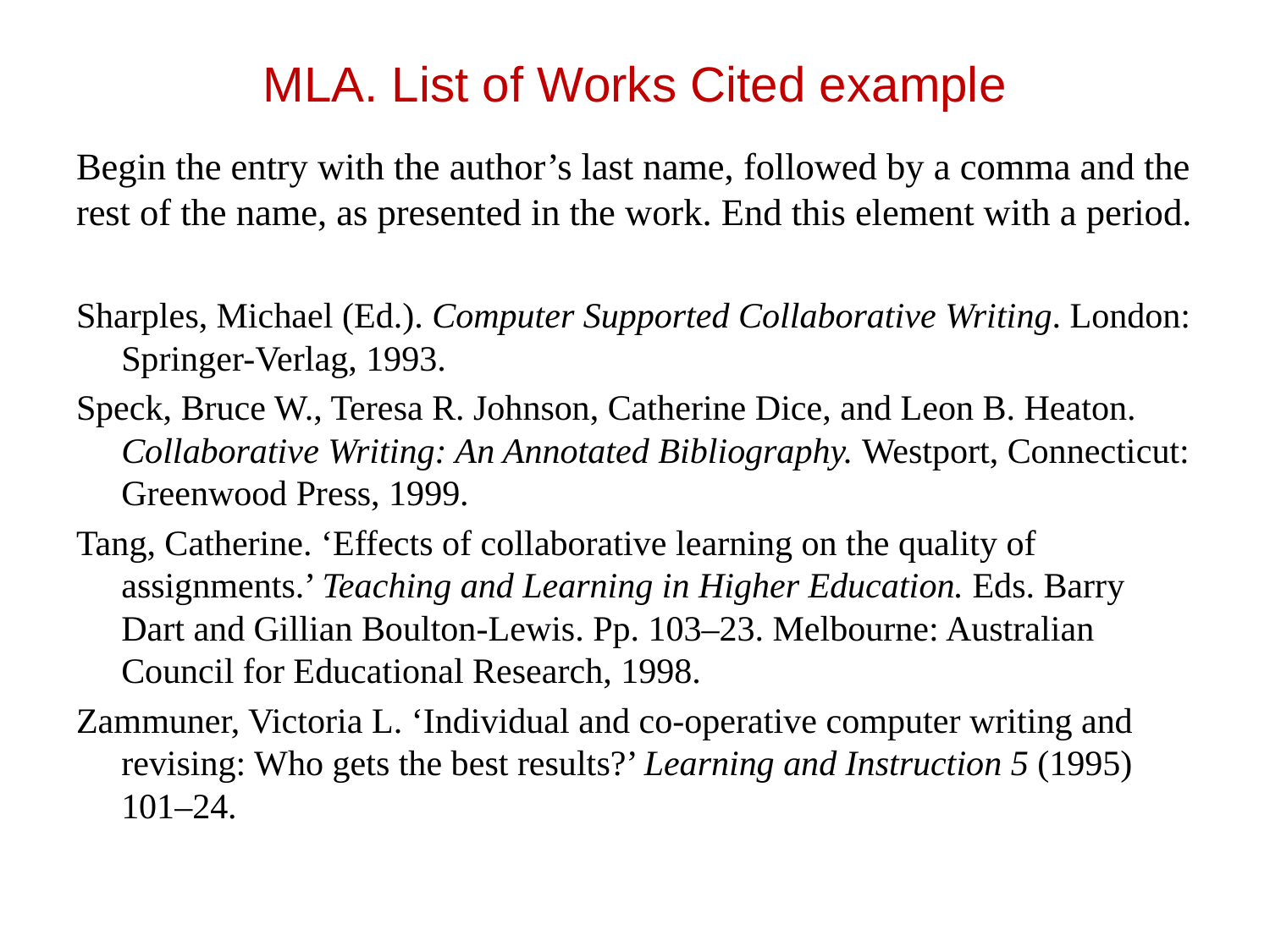

# MLA. List of Works Cited example
Begin the entry with the author’s last name, followed by a comma and the rest of the name, as presented in the work. End this element with a period.

Sharples, Michael (Ed.). Computer Supported Collaborative Writing. London: Springer-Verlag, 1993.
Speck, Bruce W., Teresa R. Johnson, Catherine Dice, and Leon B. Heaton. Collaborative Writing: An Annotated Bibliography. Westport, Connecticut: Greenwood Press, 1999.
Tang, Catherine. ‘Effects of collaborative learning on the quality of assignments.’ Teaching and Learning in Higher Education. Eds. Barry Dart and Gillian Boulton-Lewis. Pp. 103–23. Melbourne: Australian Council for Educational Research, 1998.
Zammuner, Victoria L. ‘Individual and co-operative computer writing and revising: Who gets the best results?’ Learning and Instruction 5 (1995) 101–24.